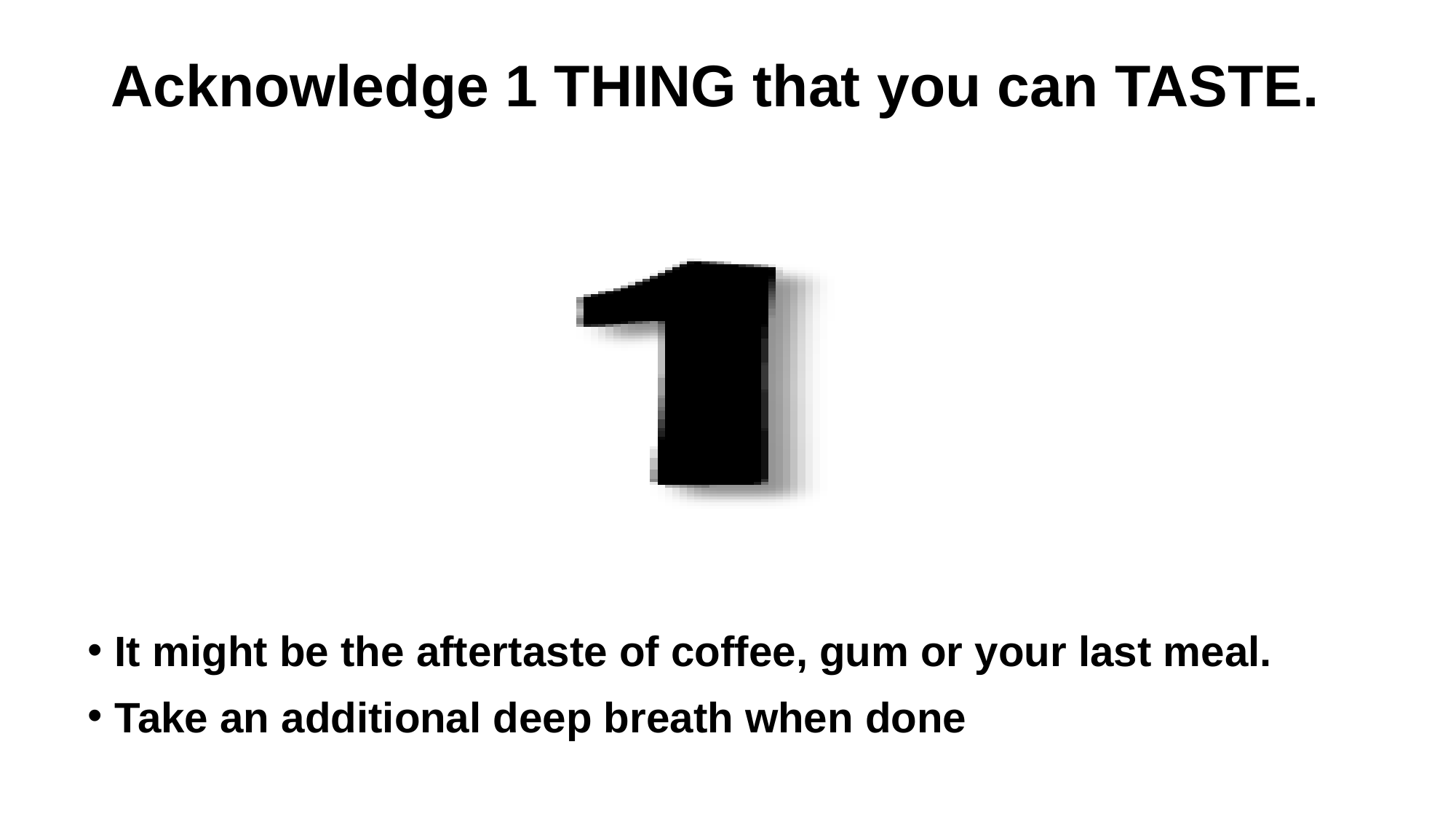

# Acknowledge 1 THING that you can TASTE.
It might be the aftertaste of coffee, gum or your last meal.
Take an additional deep breath when done